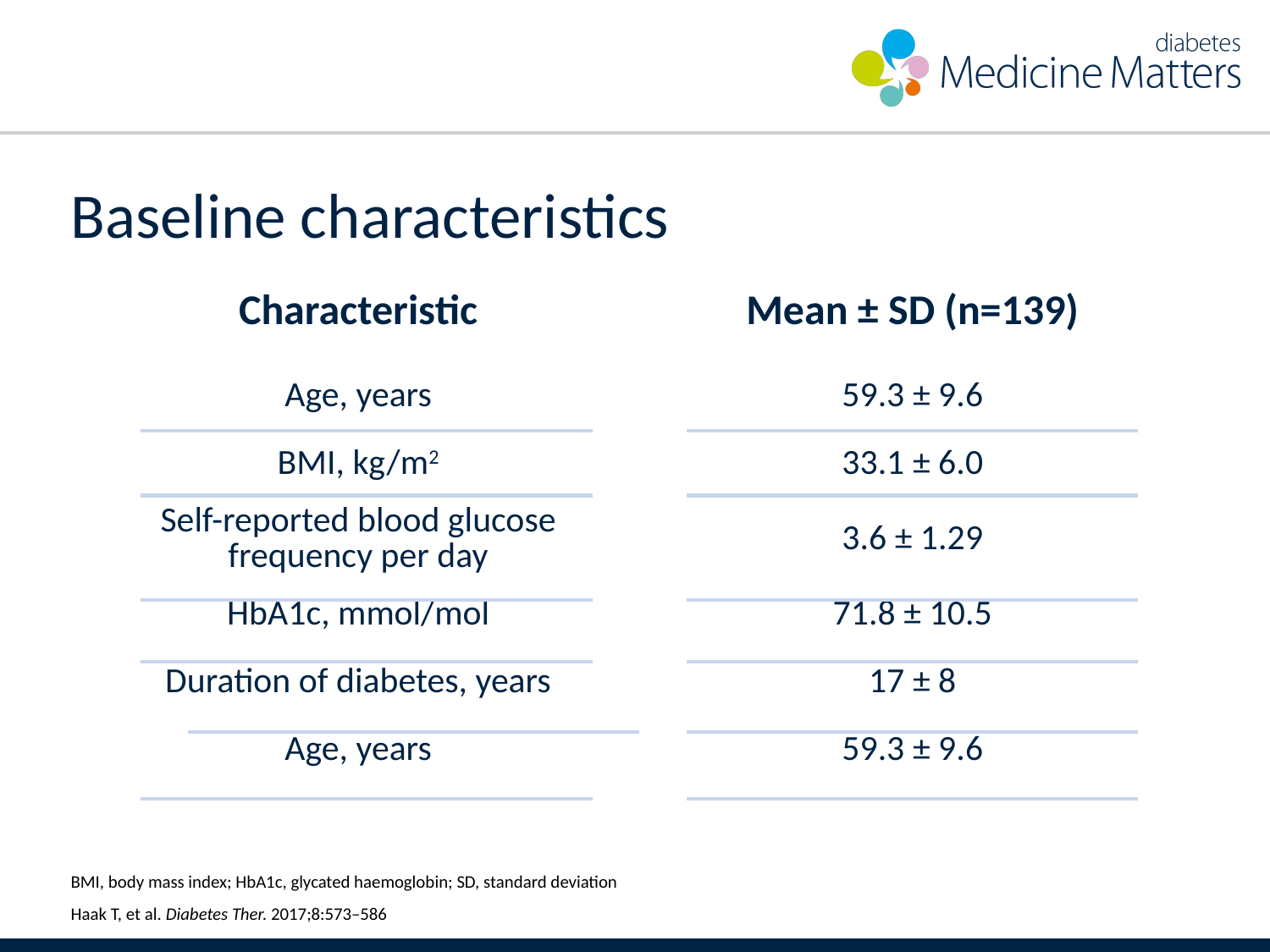

# Baseline characteristics
| Characteristic | Mean ± SD (n=139) |
| --- | --- |
| Age, years | 59.3 ± 9.6 |
| BMI, kg/m2 | 33.1 ± 6.0 |
| Self-reported blood glucose frequency per day | 3.6 ± 1.29 |
| HbA1c, mmol/mol | 71.8 ± 10.5 |
| Duration of diabetes, years | 17 ± 8 |
| Age, years | 59.3 ± 9.6 |

BMI, body mass index; HbA1c, glycated haemoglobin; SD, standard deviation
Haak T, et al. Diabetes Ther. 2017;8:573–586